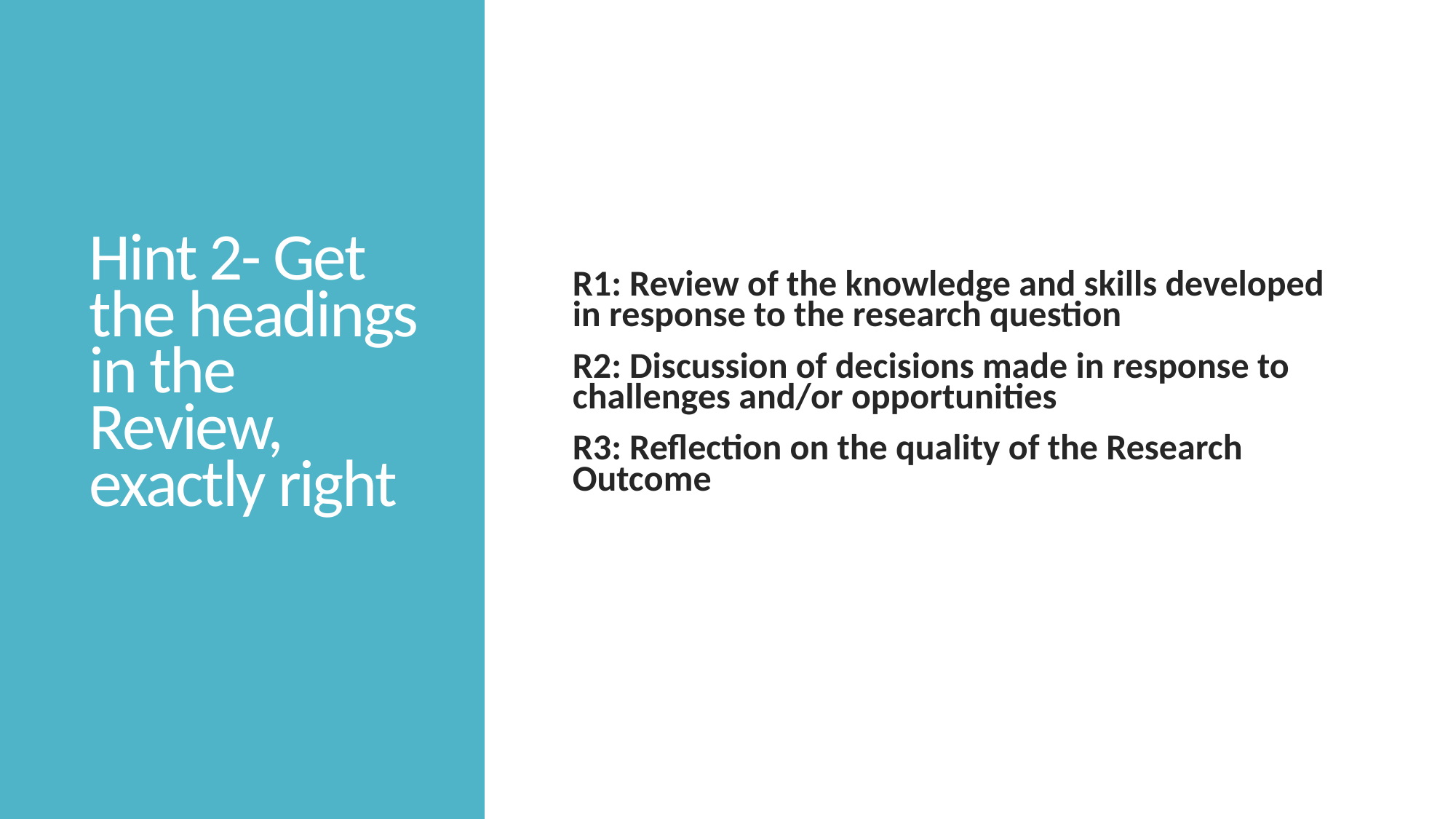

# Hint 2- Get the headings in the Review,  exactly right
R1: Review of the knowledge and skills developed in response to the research question
R2: Discussion of decisions made in response to challenges and/or opportunities
R3: Reflection on the quality of the Research Outcome